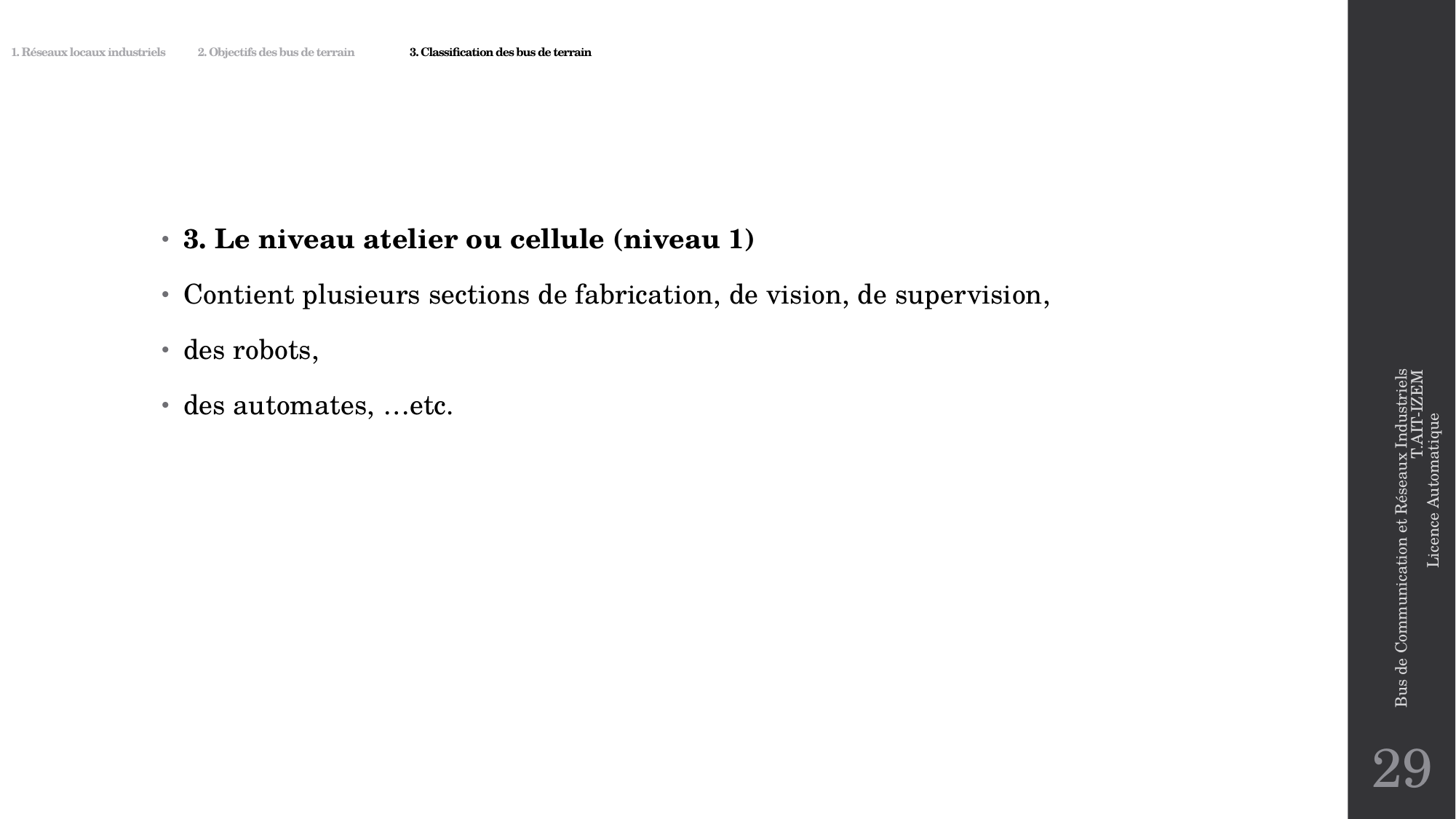

# 1. Réseaux locaux industriels             2. Objectifs des bus de terrain                      3. Classification des bus de terrain
3. Le niveau atelier ou cellule (niveau 1)
Contient plusieurs sections de fabrication, de vision, de supervision,
des robots,
des automates, …etc.
Bus de Communication et Réseaux Industriels                                                                        T.AIT-IZEM                                               Licence Automatique
29